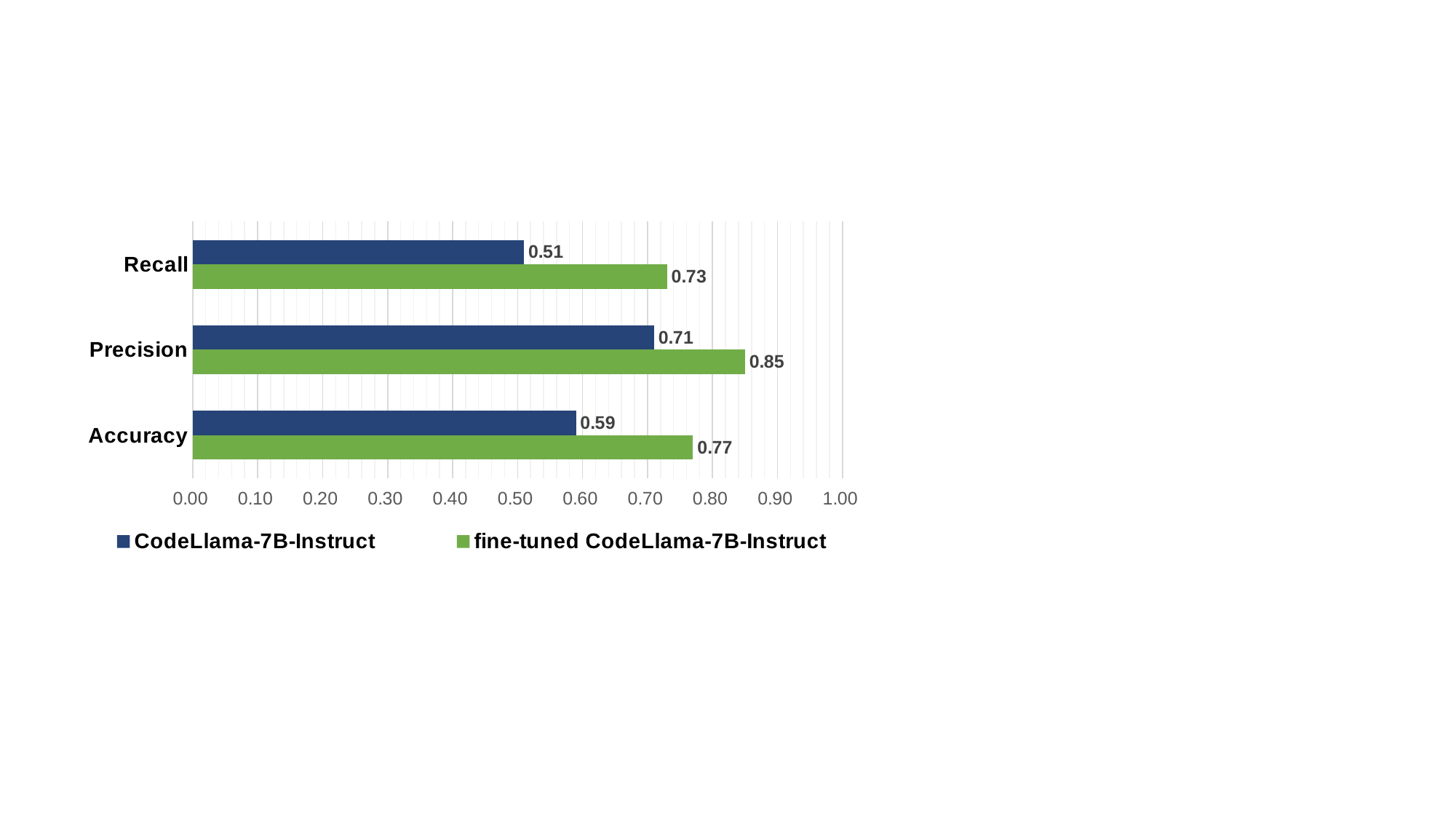

### Chart

| Category | fine-tuned CodeLlama-7B-Instruct | CodeLlama-7B-Instruct |
|---|---|---|
| Accuracy | 0.77 | 0.59 |
| Precision | 0.85 | 0.71 |
| Recall | 0.73 | 0.51 |